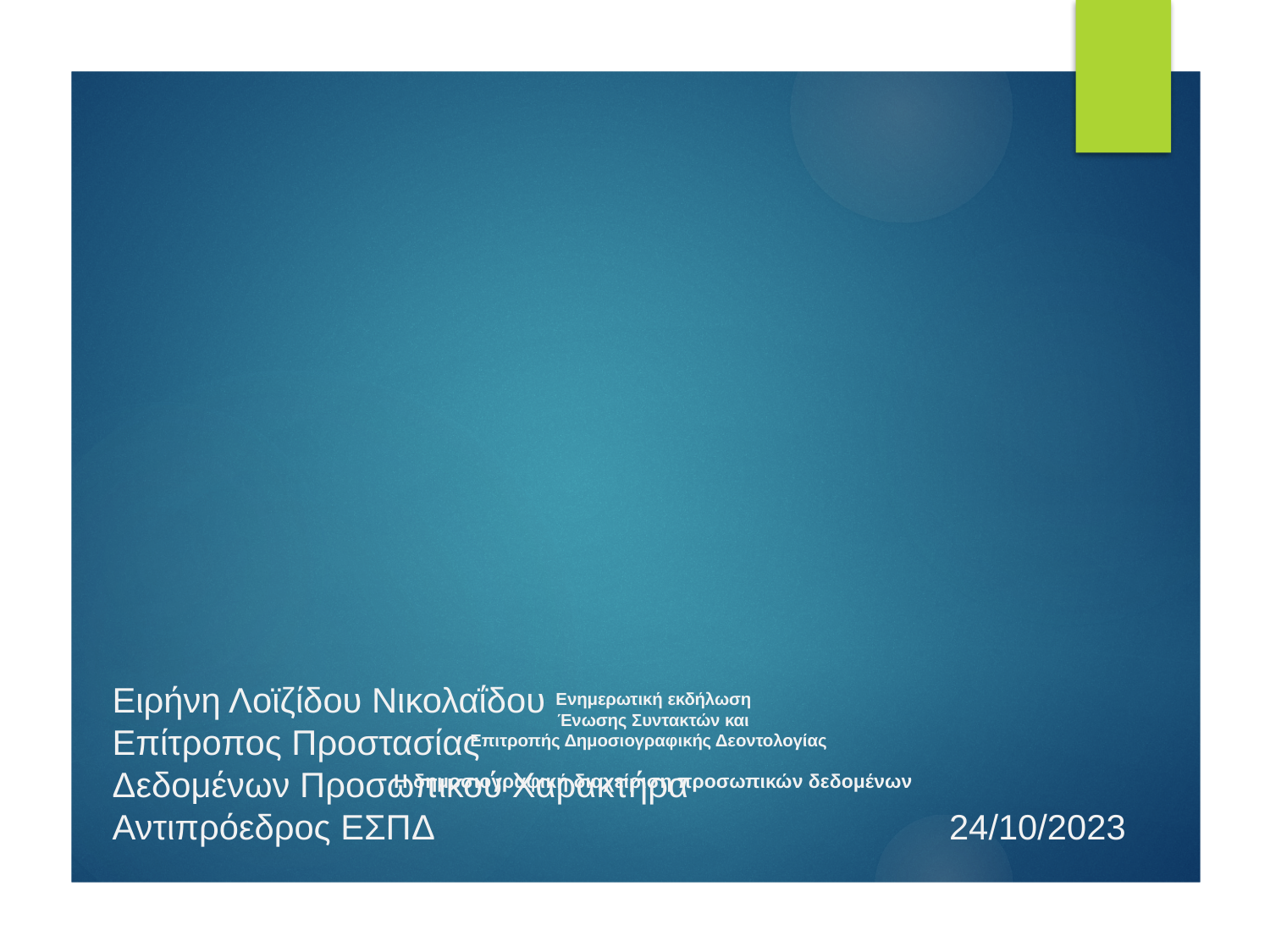

# Ενημερωτική εκδήλωση Ένωσης Συντακτών και Επιτροπής Δημοσιογραφικής Δεοντολογίας Η δημοσιογραφική διαχείριση προσωπικών δεδομένων
Ειρήνη Λοϊζίδου Νικολαΐδου
Επίτροπος Προστασίας
Δεδομένων Προσωπικού Χαρακτήρα
Αντιπρόεδρος ΕΣΠΔ                                                     24/10/2023